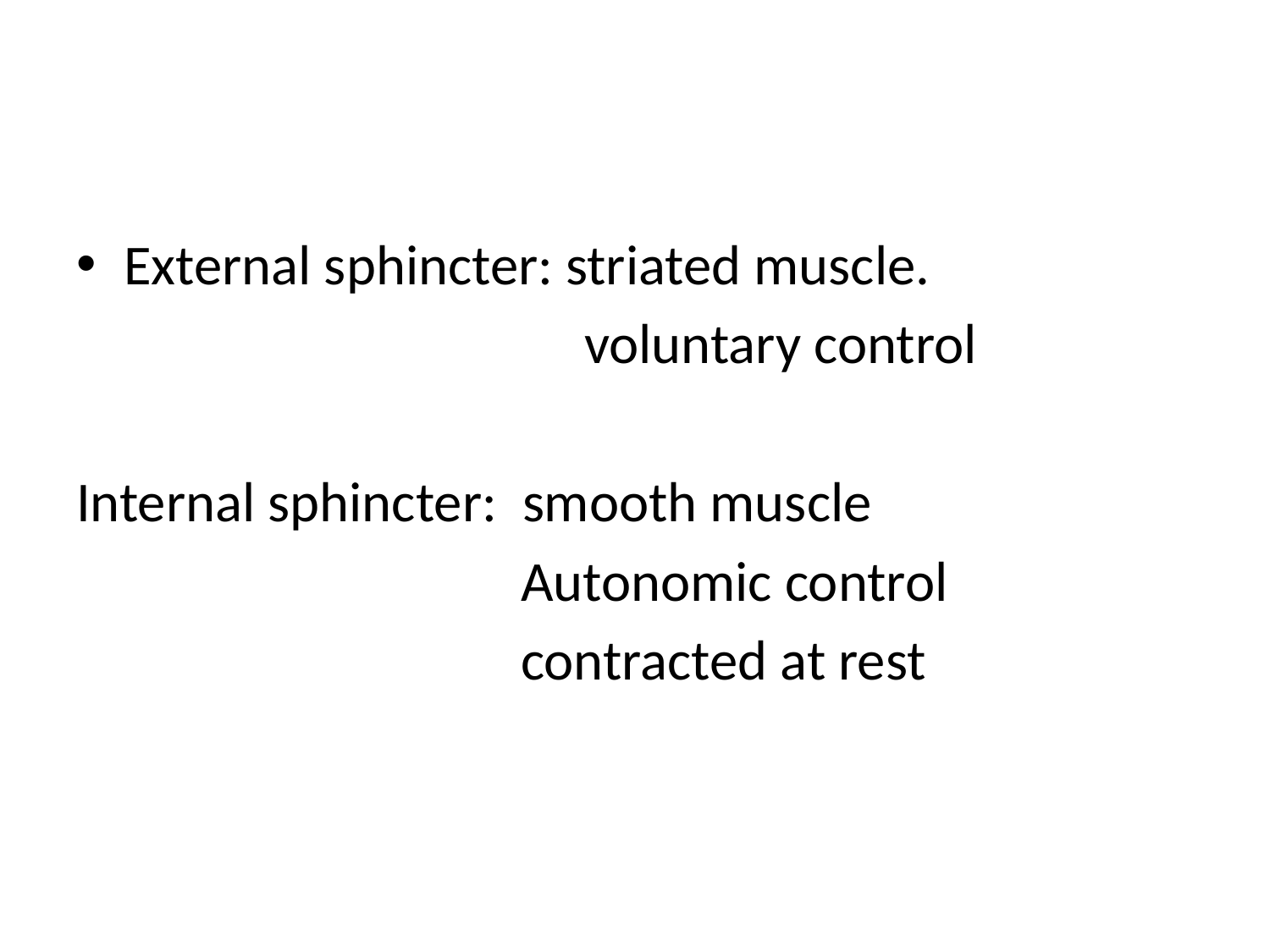

#
External sphincter: striated muscle.
                                        voluntary control

Internal sphincter:  smooth muscle
                                   Autonomic control
                                   contracted at rest